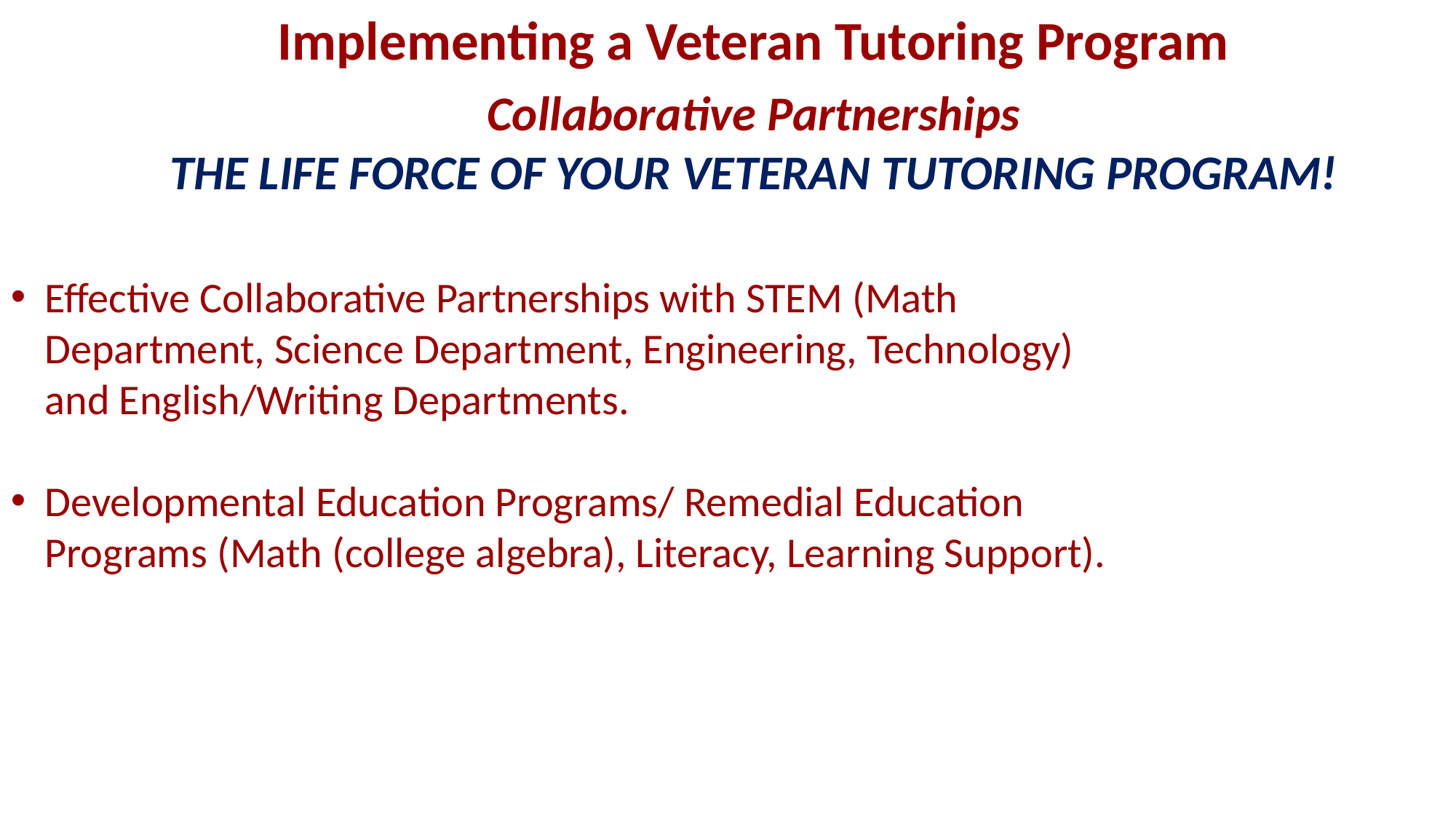

Implementing a Veteran Tutoring Program
Collaborative Partnerships
THE LIFE FORCE OF YOUR VETERAN TUTORING PROGRAM!

Effective Collaborative Partnerships with STEM (Math Department, Science Department, Engineering, Technology) and English/Writing Departments.

Developmental Education Programs/ Remedial Education Programs (Math (college algebra), Literacy, Learning Support).